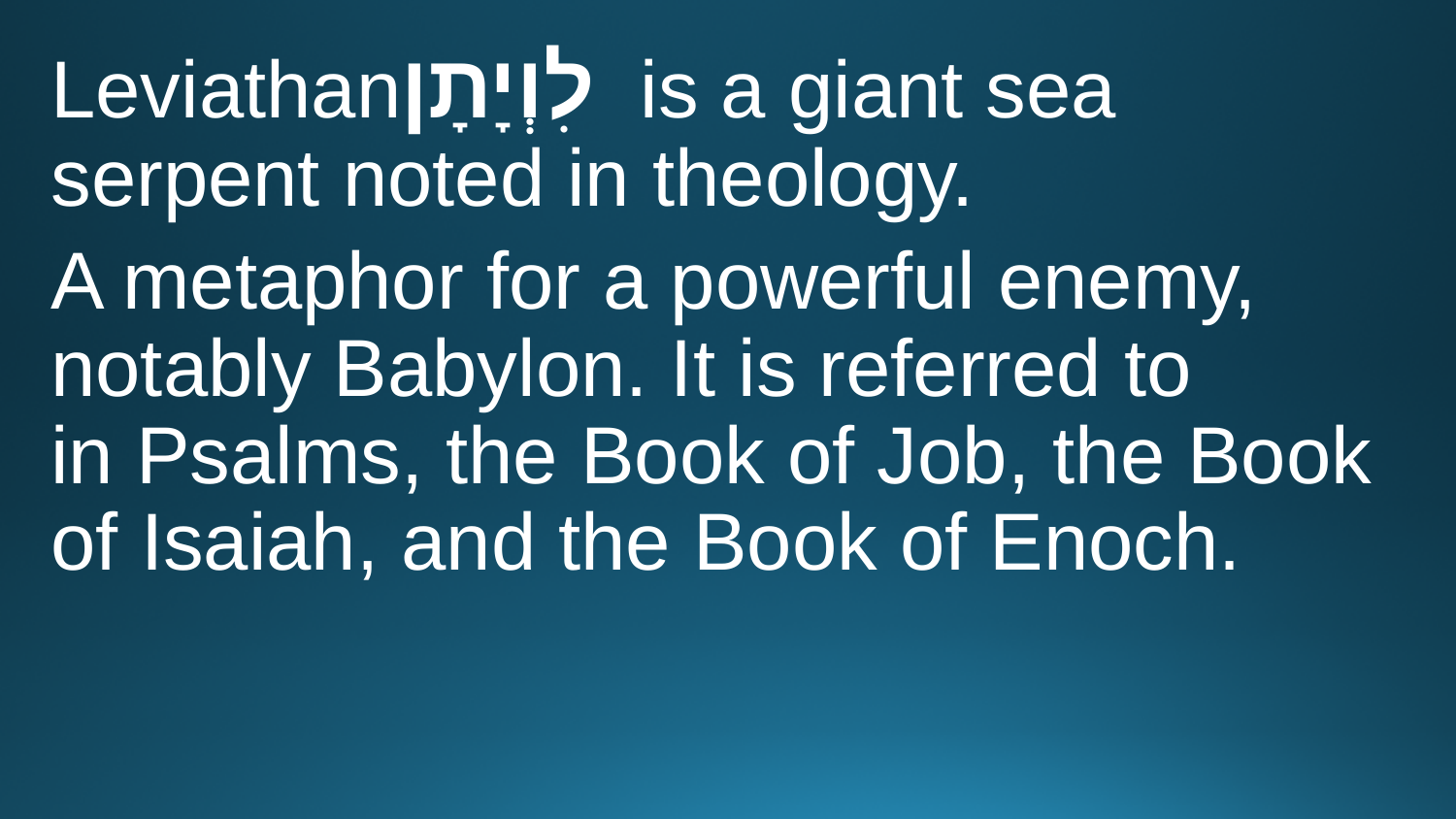

Leviathanלִוְיָתָן  is a giant sea serpent noted in theology.
A metaphor for a powerful enemy, notably Babylon. It is referred to in Psalms, the Book of Job, the Book of Isaiah, and the Book of Enoch.